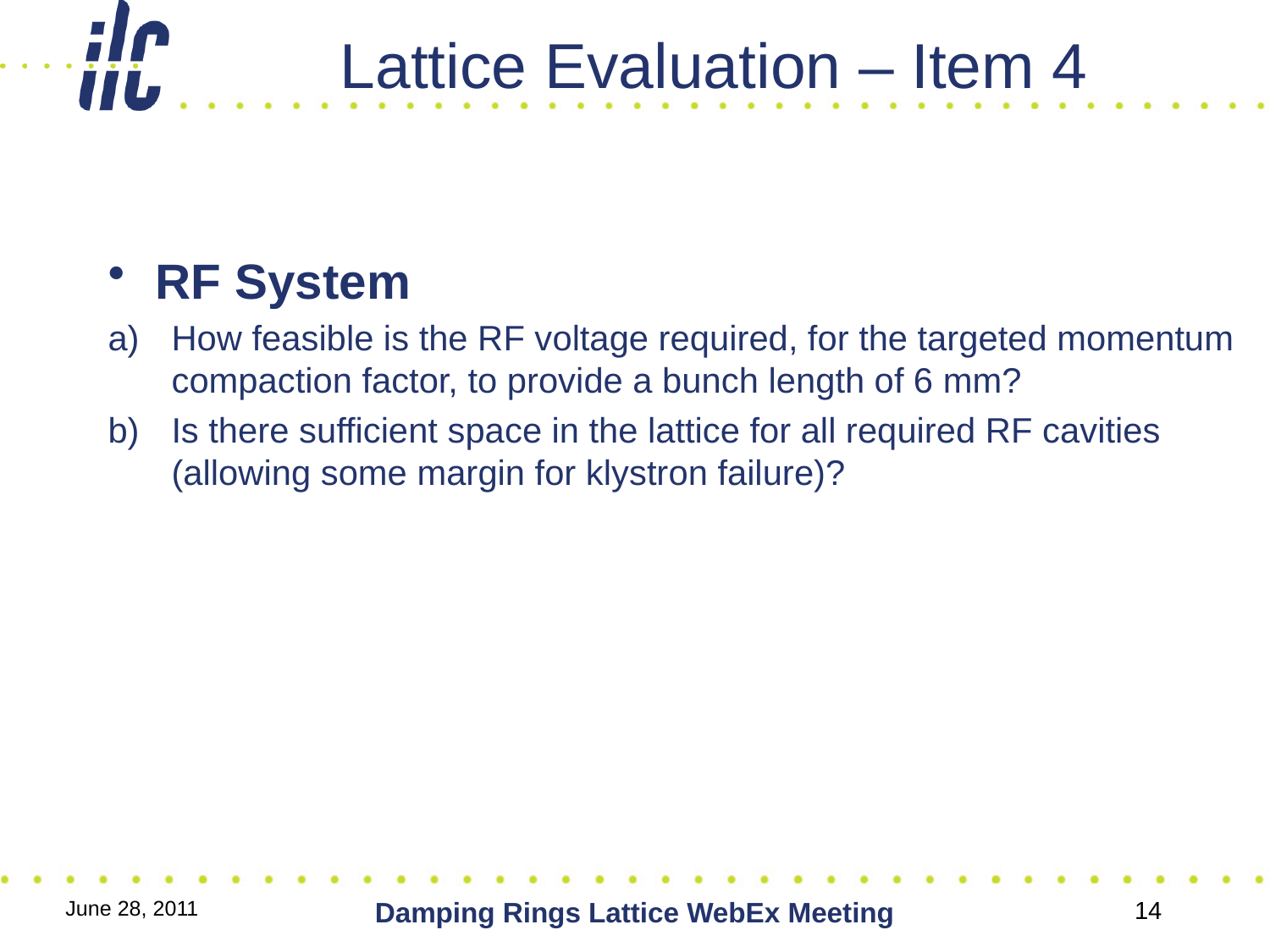

# Lattice Evaluation – Item 4
RF System
How feasible is the RF voltage required, for the targeted momentum compaction factor, to provide a bunch length of 6 mm?
Is there sufficient space in the lattice for all required RF cavities (allowing some margin for klystron failure)?

June 28, 2011
Damping Rings Lattice WebEx Meeting
14